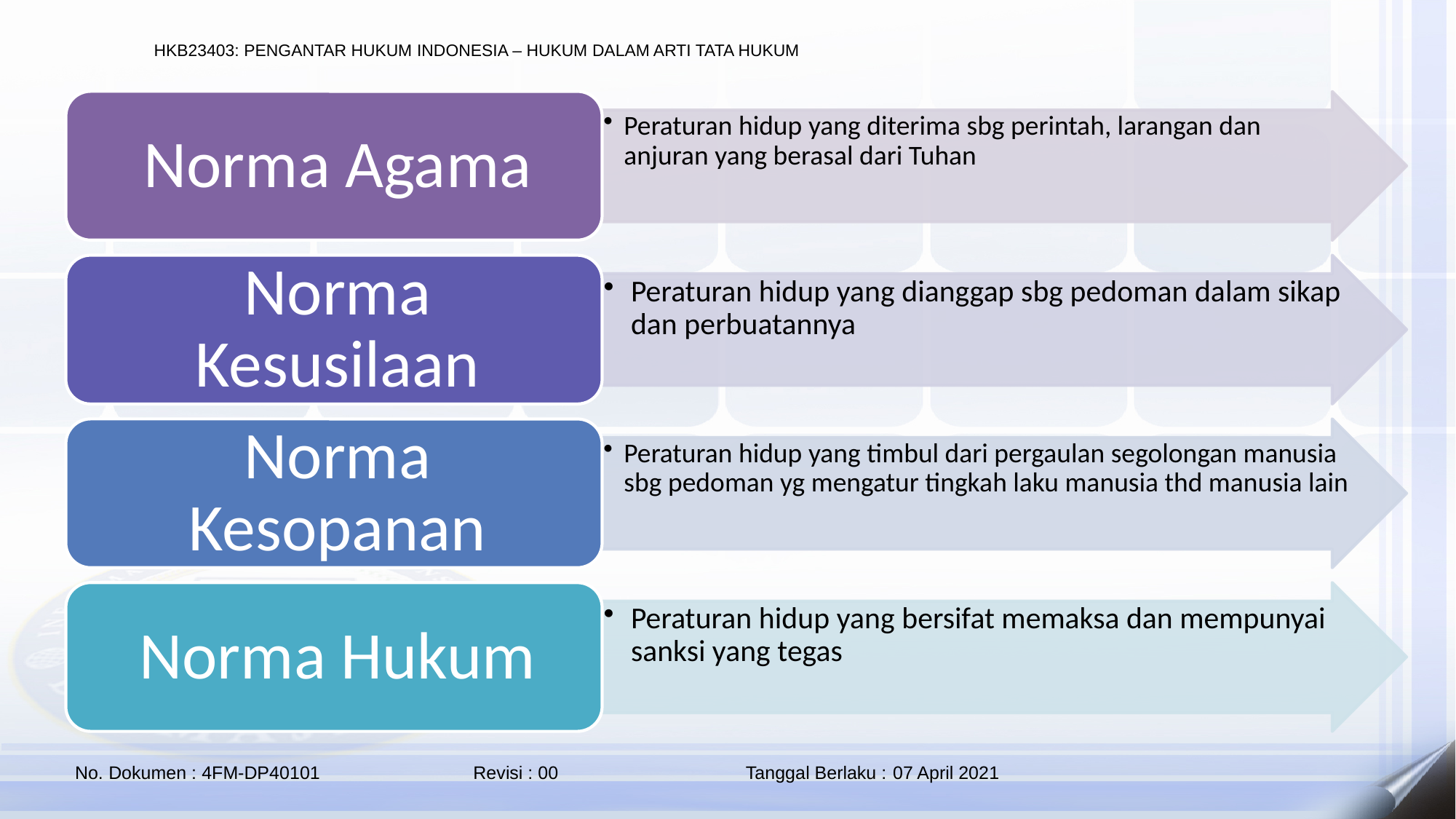

Peraturan hidup yang diterima sbg perintah, larangan dan anjuran yang berasal dari Tuhan
Norma Agama
Peraturan hidup yang dianggap sbg pedoman dalam sikap dan perbuatannya
Norma Kesusilaan
Peraturan hidup yang timbul dari pergaulan segolongan manusia sbg pedoman yg mengatur tingkah laku manusia thd manusia lain
Norma Kesopanan
Peraturan hidup yang bersifat memaksa dan mempunyai sanksi yang tegas
Norma Hukum